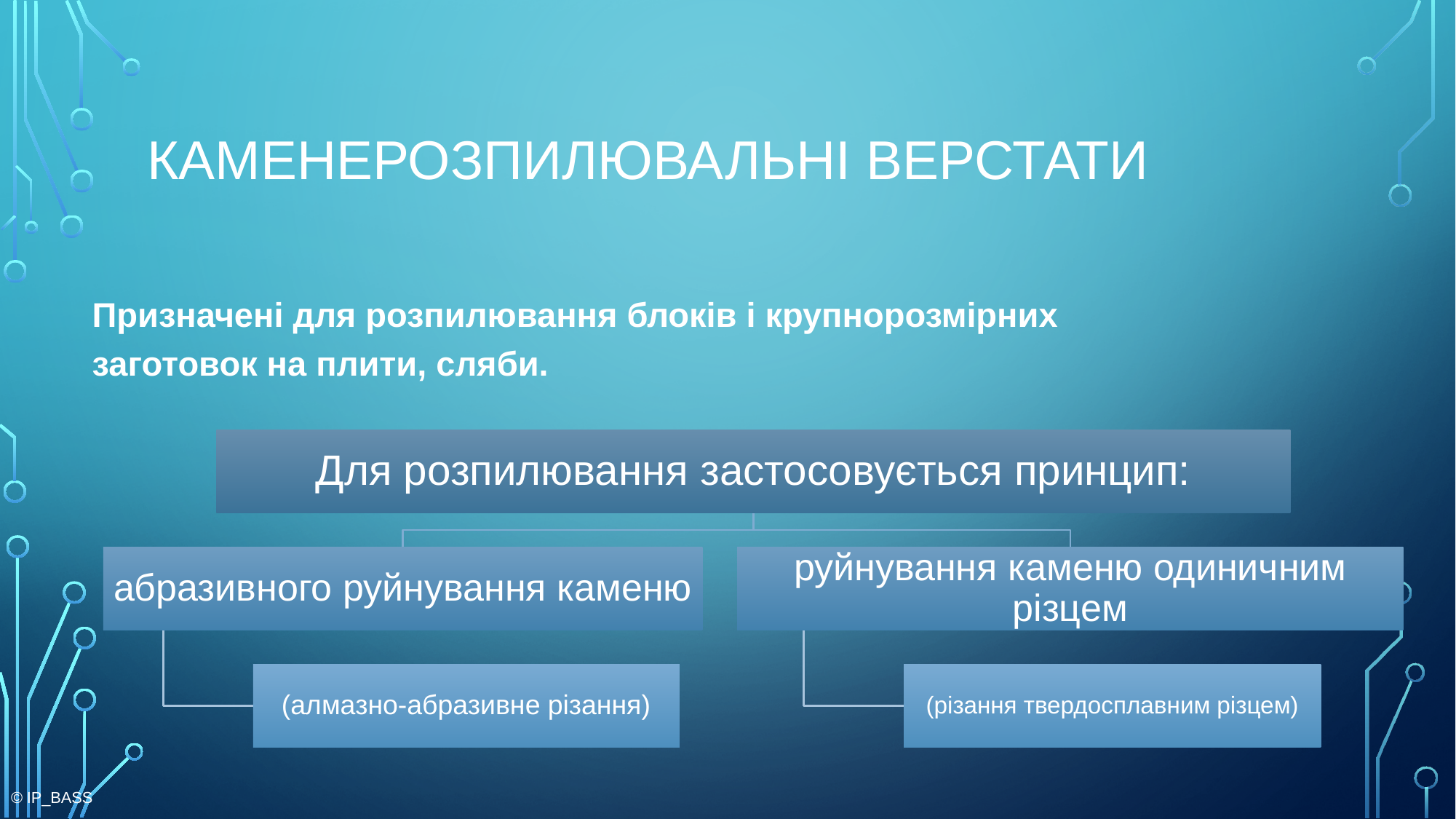

# Каменерозпилювальні верстати
Призначені для розпилювання блоків і крупнорозмірних заготовок на плити, сляби.

Для розпилювання застосовується принцип:
абразивного руйнування каменю
(алмазно-абразивне різання)
руйнування каменю одиничним різцем
(різання твердосплавним різцем)
© ip_bass